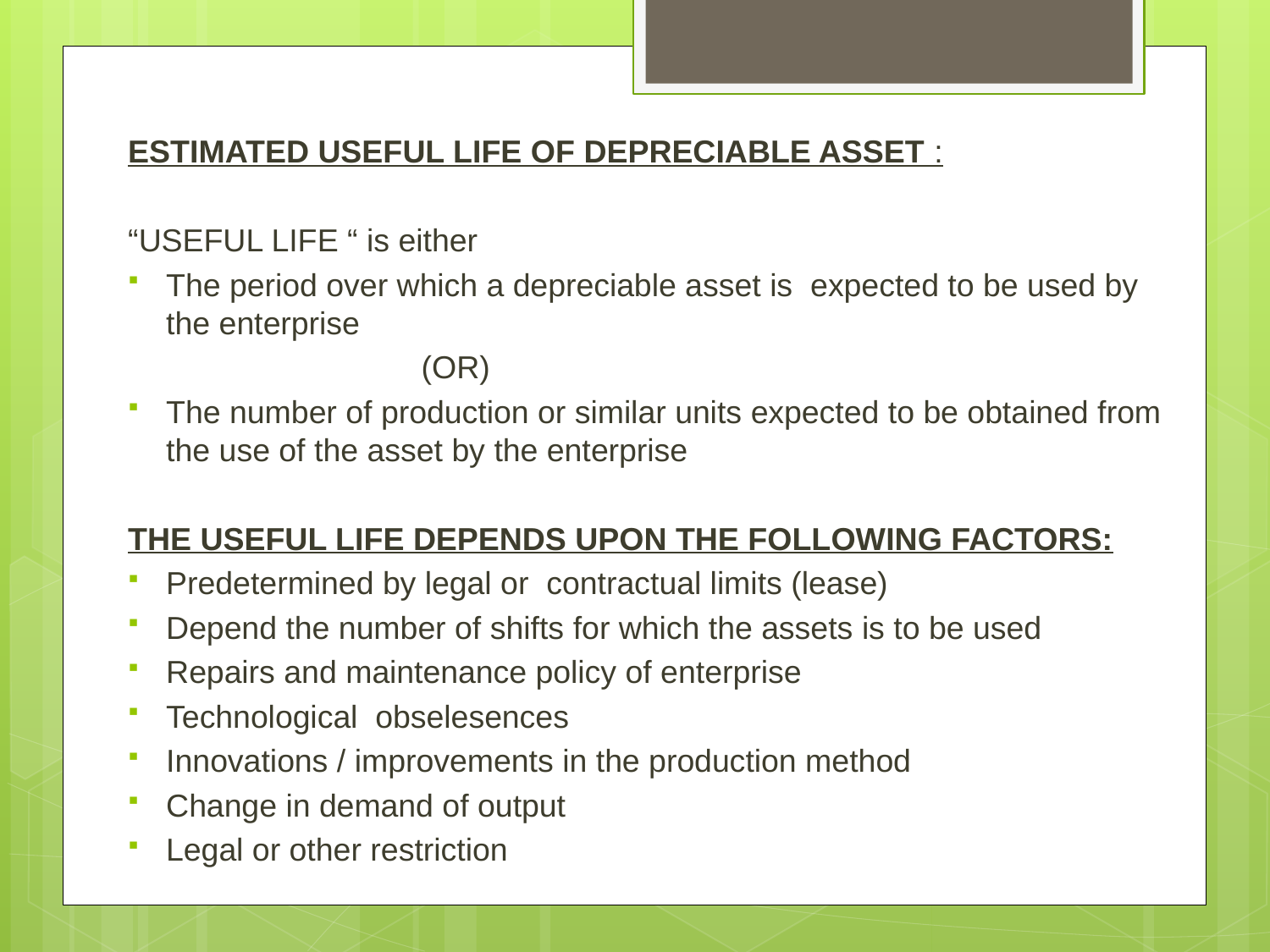

ESTIMATED USEFUL LIFE OF DEPRECIABLE ASSET :

“USEFUL LIFE “ is either
The period over which a depreciable asset is  expected to be used by the enterprise
                                 (OR)
The number of production or similar units expected to be obtained from the use of the asset by the enterprise

THE USEFUL LIFE DEPENDS UPON THE FOLLOWING FACTORS:
Predetermined by legal or  contractual limits (lease)
Depend the number of shifts for which the assets is to be used
Repairs and maintenance policy of enterprise
Technological  obselesences
Innovations / improvements in the production method
Change in demand of output
Legal or other restriction